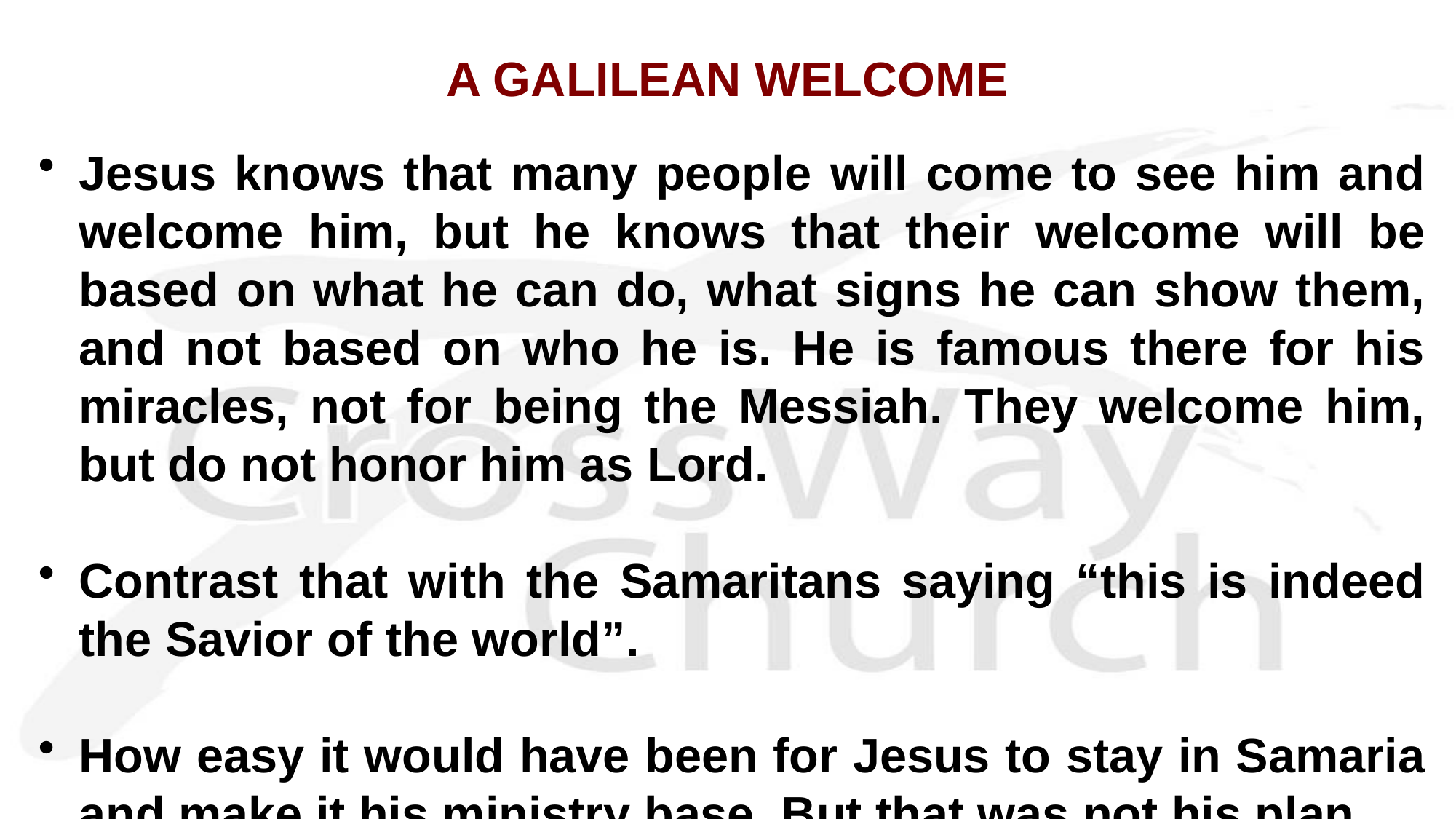

# A GALILEAN WELCOME
Jesus knows that many people will come to see him and welcome him, but he knows that their welcome will be based on what he can do, what signs he can show them, and not based on who he is. He is famous there for his miracles, not for being the Messiah. They welcome him, but do not honor him as Lord.

Contrast that with the Samaritans saying “this is indeed the Savior of the world”.

How easy it would have been for Jesus to stay in Samaria and make it his ministry base. But that was not his plan.